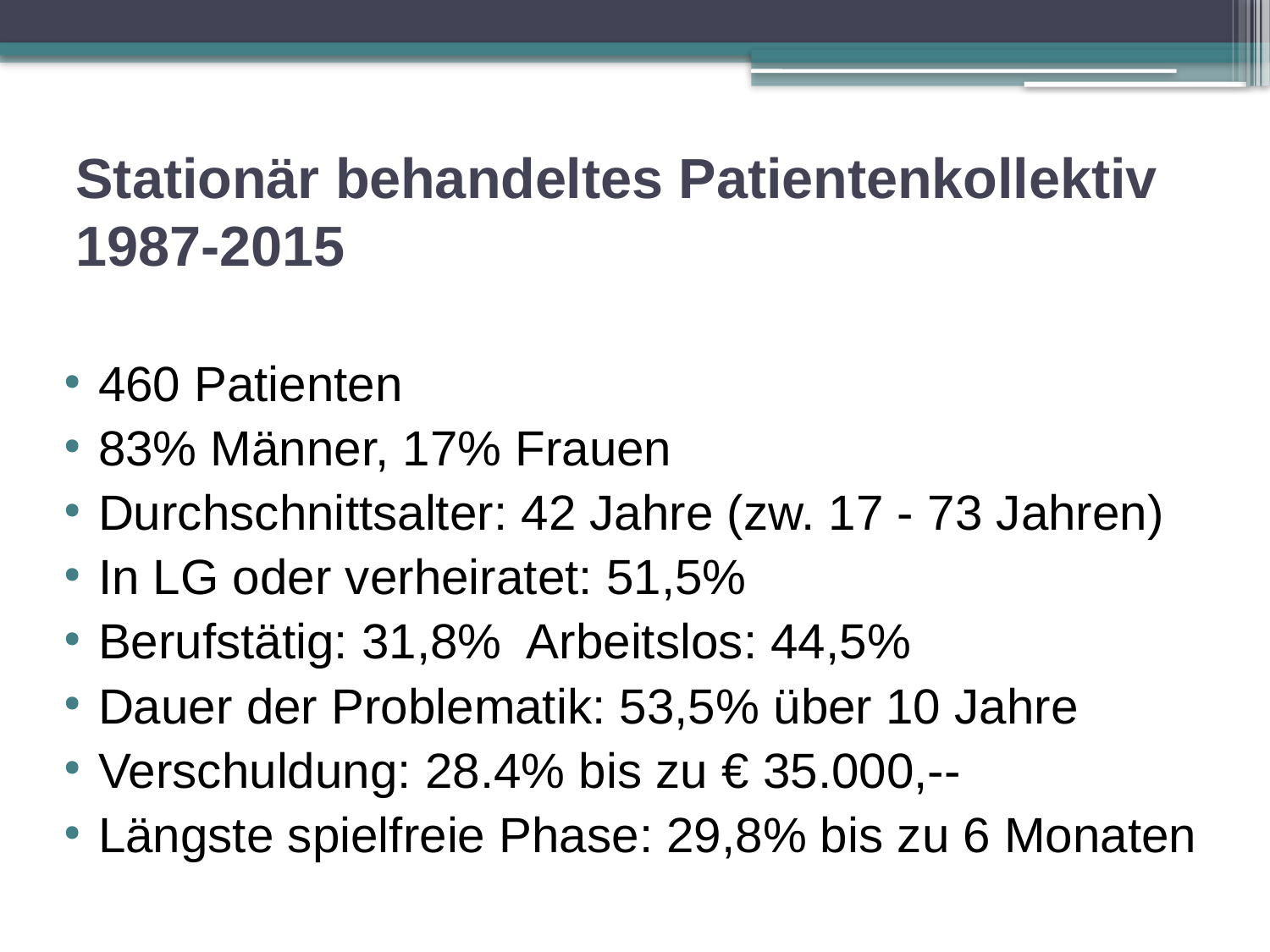

# Stationär behandeltes Patientenkollektiv 1987-2015
460 Patienten
83% Männer, 17% Frauen
Durchschnittsalter: 42 Jahre (zw. 17 - 73 Jahren)
In LG oder verheiratet: 51,5%
Berufstätig: 31,8%  Arbeitslos: 44,5%
Dauer der Problematik: 53,5% über 10 Jahre
Verschuldung: 28.4% bis zu € 35.000,--
Längste spielfreie Phase: 29,8% bis zu 6 Monaten